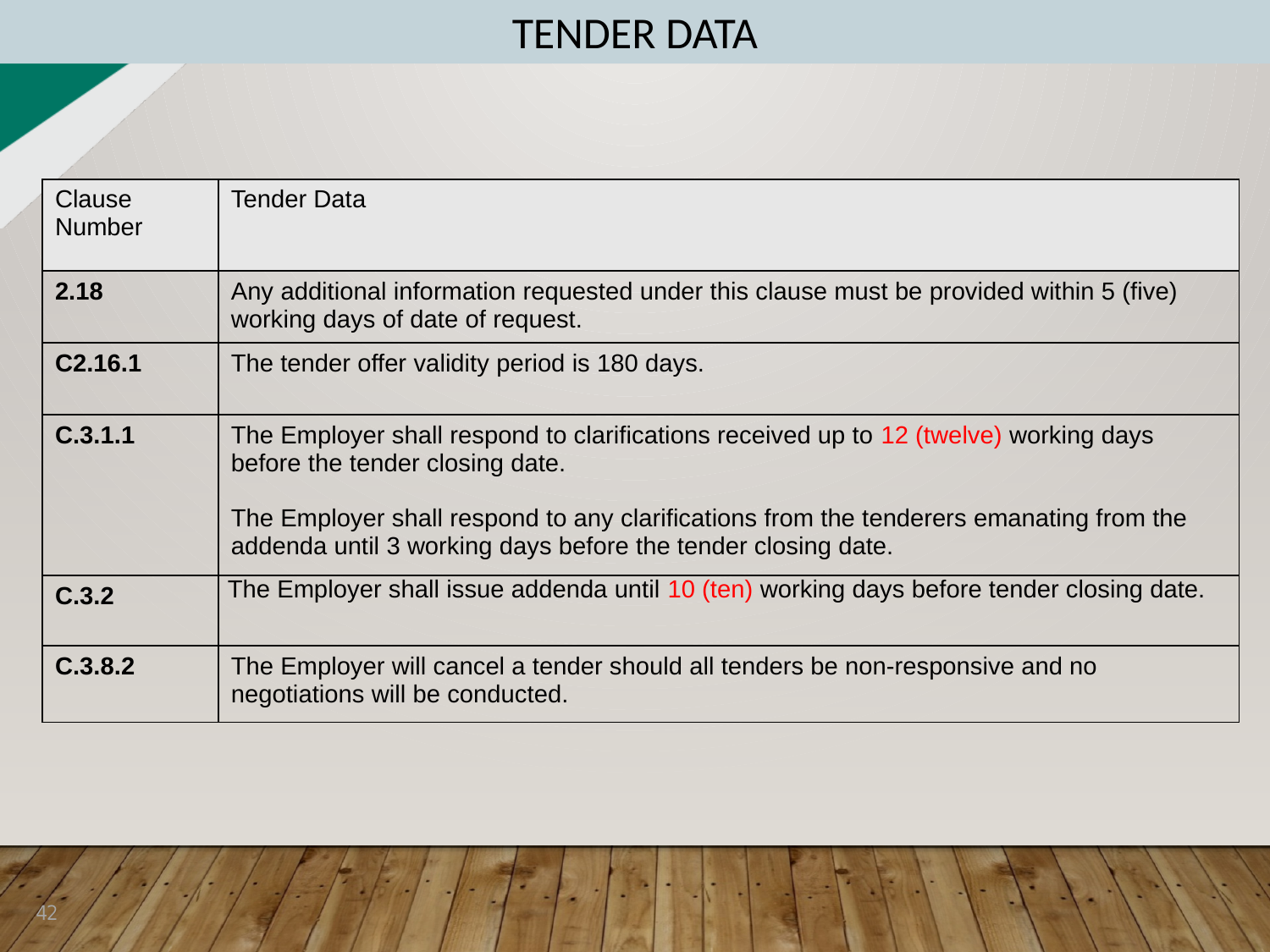

TENDER DATA
| Clause Number | Tender Data |
| --- | --- |
| 2.18 | Any additional information requested under this clause must be provided within 5 (five) working days of date of request. |
| C2.16.1 | The tender offer validity period is 180 days. |
| C.3.1.1 | The Employer shall respond to clarifications received up to 12 (twelve) working days before the tender closing date.   The Employer shall respond to any clarifications from the tenderers emanating from the addenda until 3 working days before the tender closing date. |
| C.3.2 | The Employer shall issue addenda until 10 (ten) working days before tender closing date. |
| C.3.8.2 | The Employer will cancel a tender should all tenders be non-responsive and no negotiations will be conducted. |
| --- | --- |